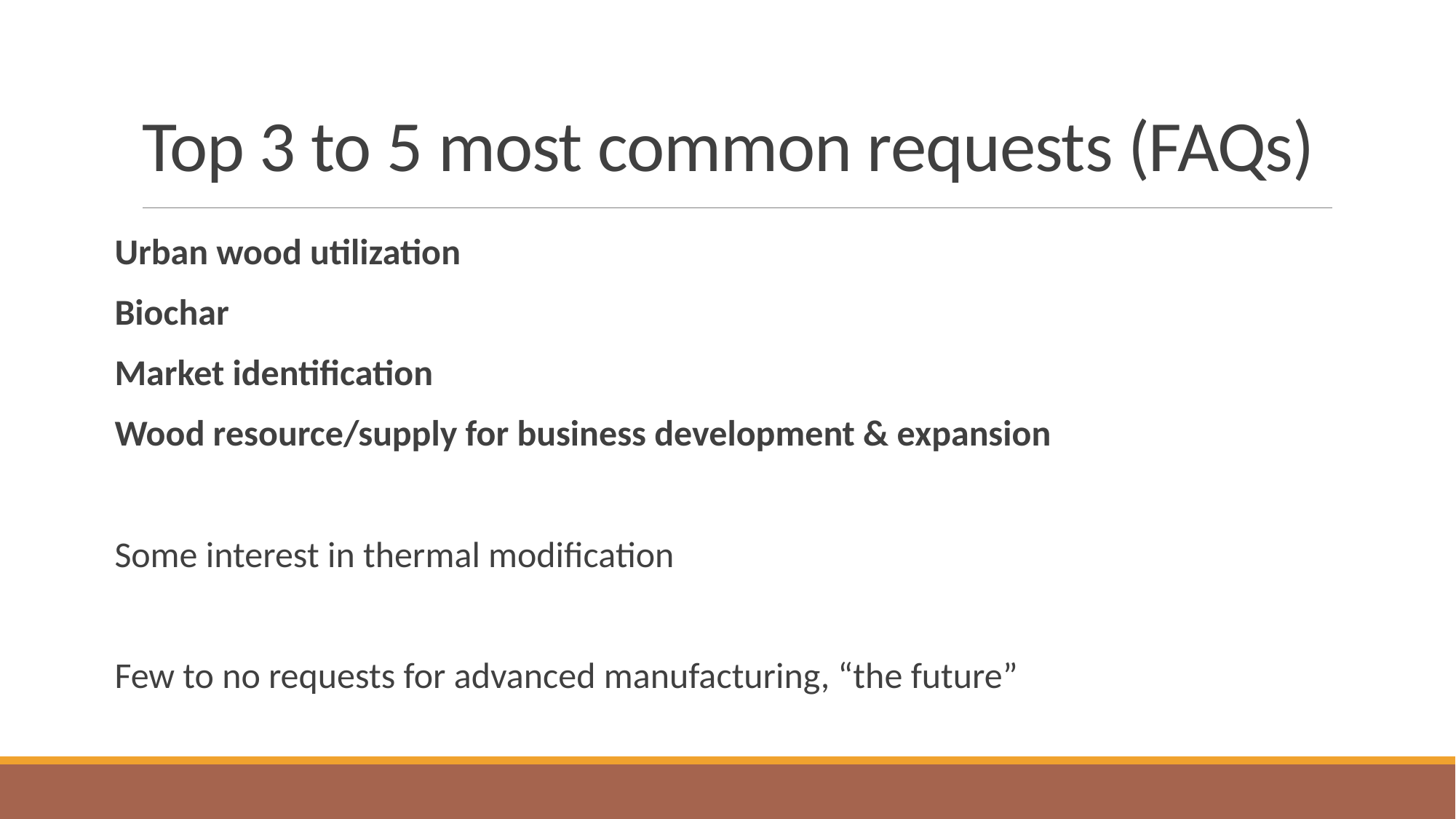

# Top 3 to 5 most common requests (FAQs)
Urban wood utilization
Biochar
Market identification
Wood resource/supply for business development & expansion

Some interest in thermal modification

Few to no requests for advanced manufacturing, “the future”